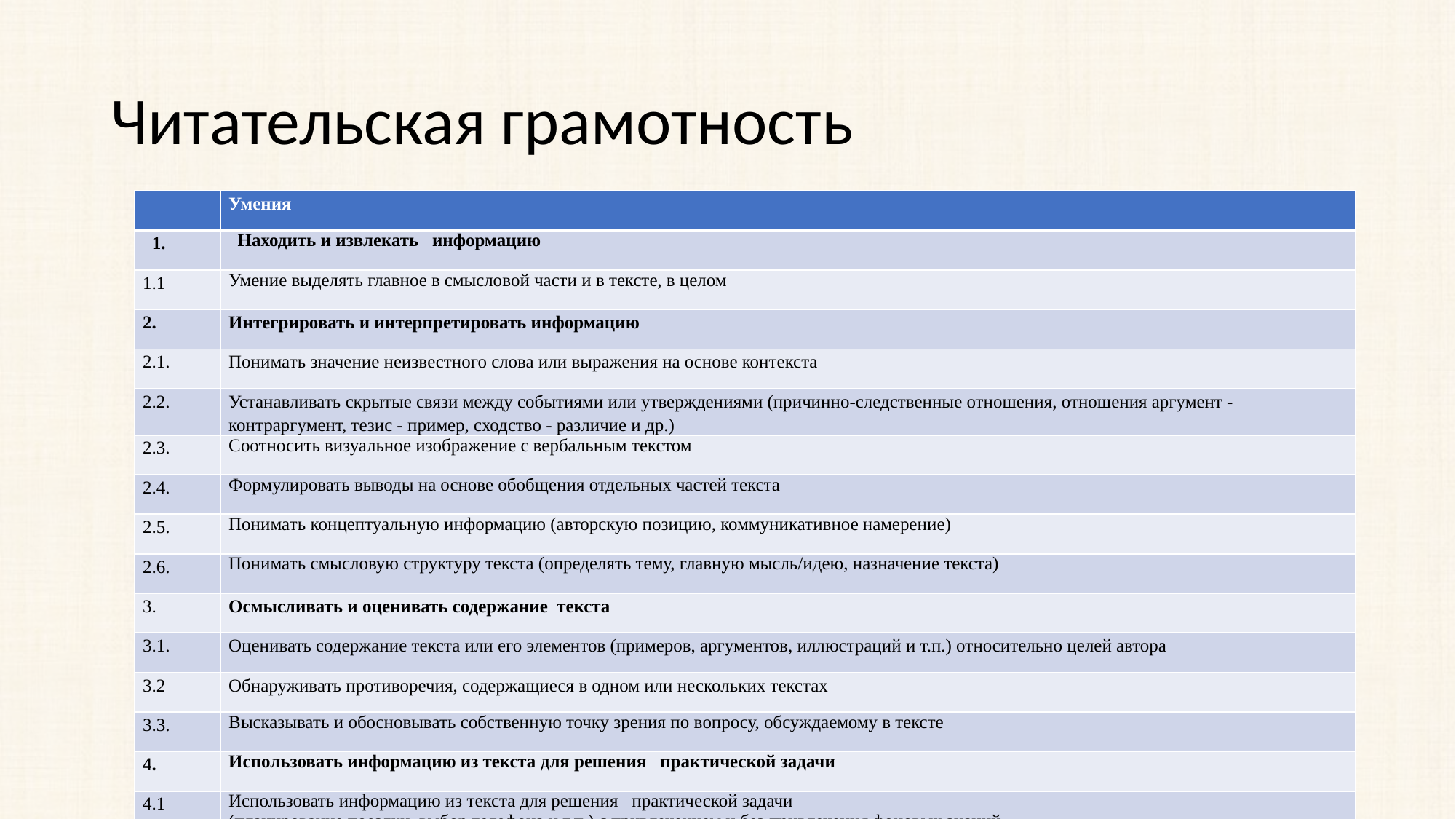

# Читательская грамотность
|  | Умения |
| --- | --- |
| 1. | Находить и извлекать информацию |
| 1.1 | Умение выделять главное в смысловой части и в тексте, в целом |
| 2. | Интегрировать и интерпретировать информацию |
| 2.1. | Понимать значение неизвестного слова или выражения на основе контекста |
| 2.2. | Устанавливать скрытые связи между событиями или утверждениями (причинно-следственные отношения, отношения аргумент - контраргумент, тезис - пример, сходство - различие и др.) |
| 2.3. | Соотносить визуальное изображение с вербальным текстом |
| 2.4. | Формулировать выводы на основе обобщения отдельных частей текста |
| 2.5. | Понимать концептуальную информацию (авторскую позицию, коммуникативное намерение) |
| 2.6. | Понимать смысловую структуру текста (определять тему, главную мысль/идею, назначение текста) |
| 3. | Осмысливать и оценивать содержание текста |
| 3.1. | Оценивать содержание текста или его элементов (примеров, аргументов, иллюстраций и т.п.) относительно целей автора |
| 3.2 | Обнаруживать противоречия, содержащиеся в одном или нескольких текстах |
| 3.3. | Высказывать и обосновывать собственную точку зрения по вопросу, обсуждаемому в тексте |
| 4. | Использовать информацию из текста для решения практической задачи |
| 4.1 | Использовать информацию из текста для решения практической задачи (планирование поездки, выбор телефона и т.п.) с привлечением и без привлечения фоновых знаний |
| 4.2 | Выявлять связь между прочитанным и современной реальностью |